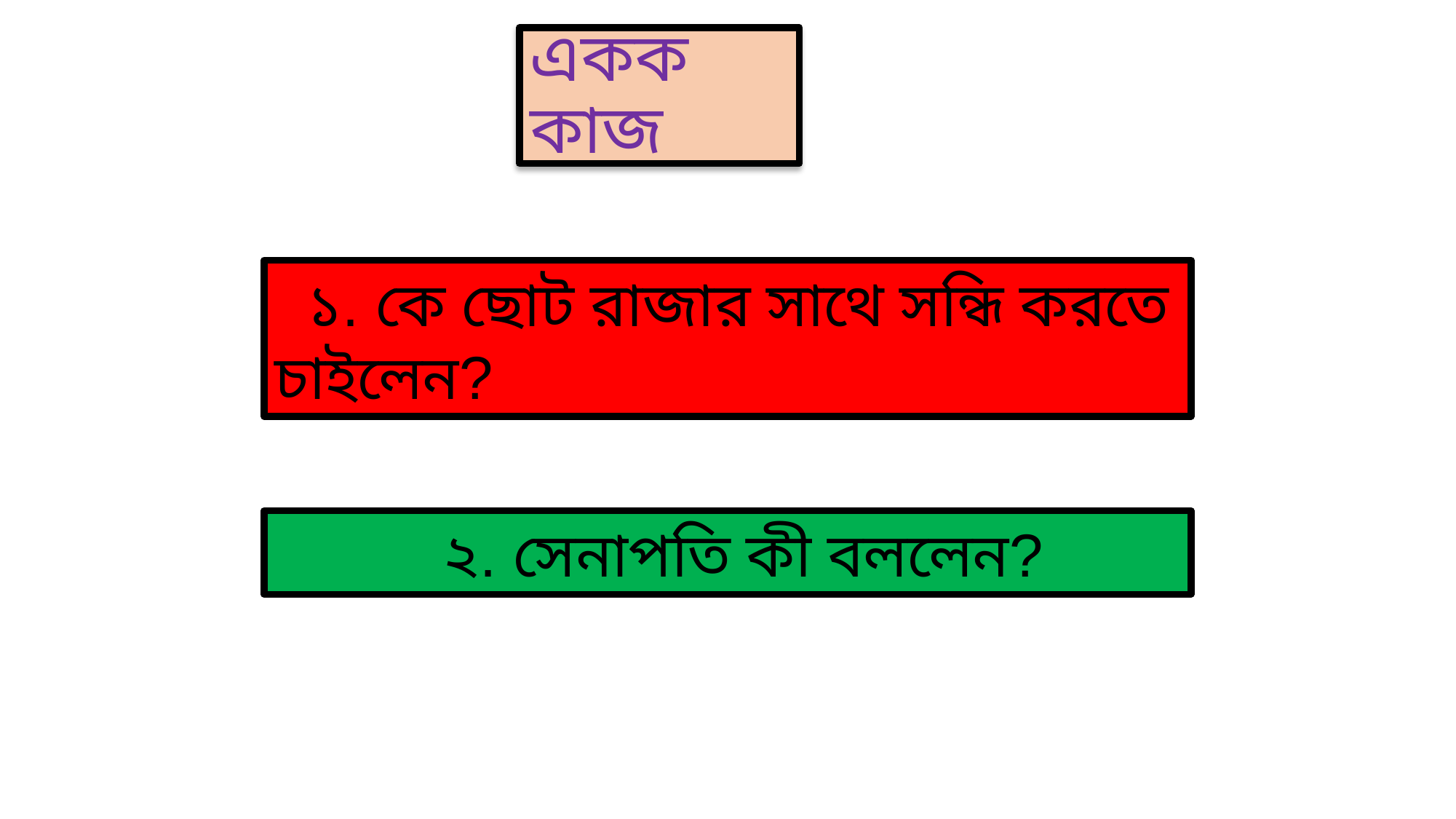

# একক কাজ
  ১. কে ছোট রাজার সাথে সন্ধি করতে চাইলেন?
  ২. সেনাপতি কী বললেন?